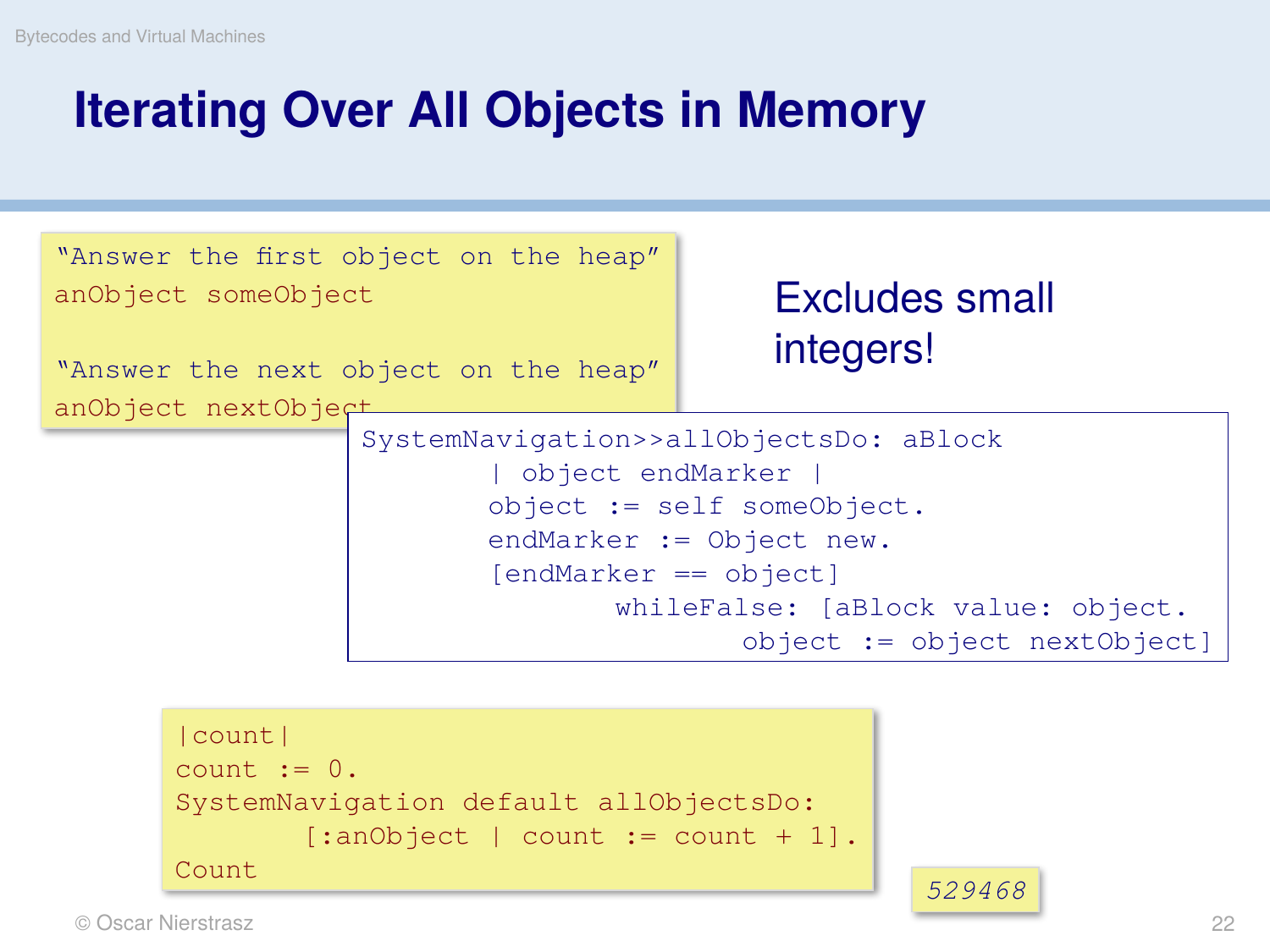

Bytecodes and Virtual Machines
Iterating Over All Objects in Memory
“Answer the first object on the heap”
anObject someObject

“Answer the next object on the heap”
anObject nextObject
Excludes small integers!
SystemNavigation>>allObjectsDo: aBlock
	| object endMarker |
	object := self someObject.
	endMarker := Object new.
	[endMarker == object]
		whileFalse: [aBlock value: object.
			object := object nextObject]
|count|
count := 0.
SystemNavigation default allObjectsDo:
	[:anObject | count := count + 1].
Count
529468
© Oscar Nierstrasz
22